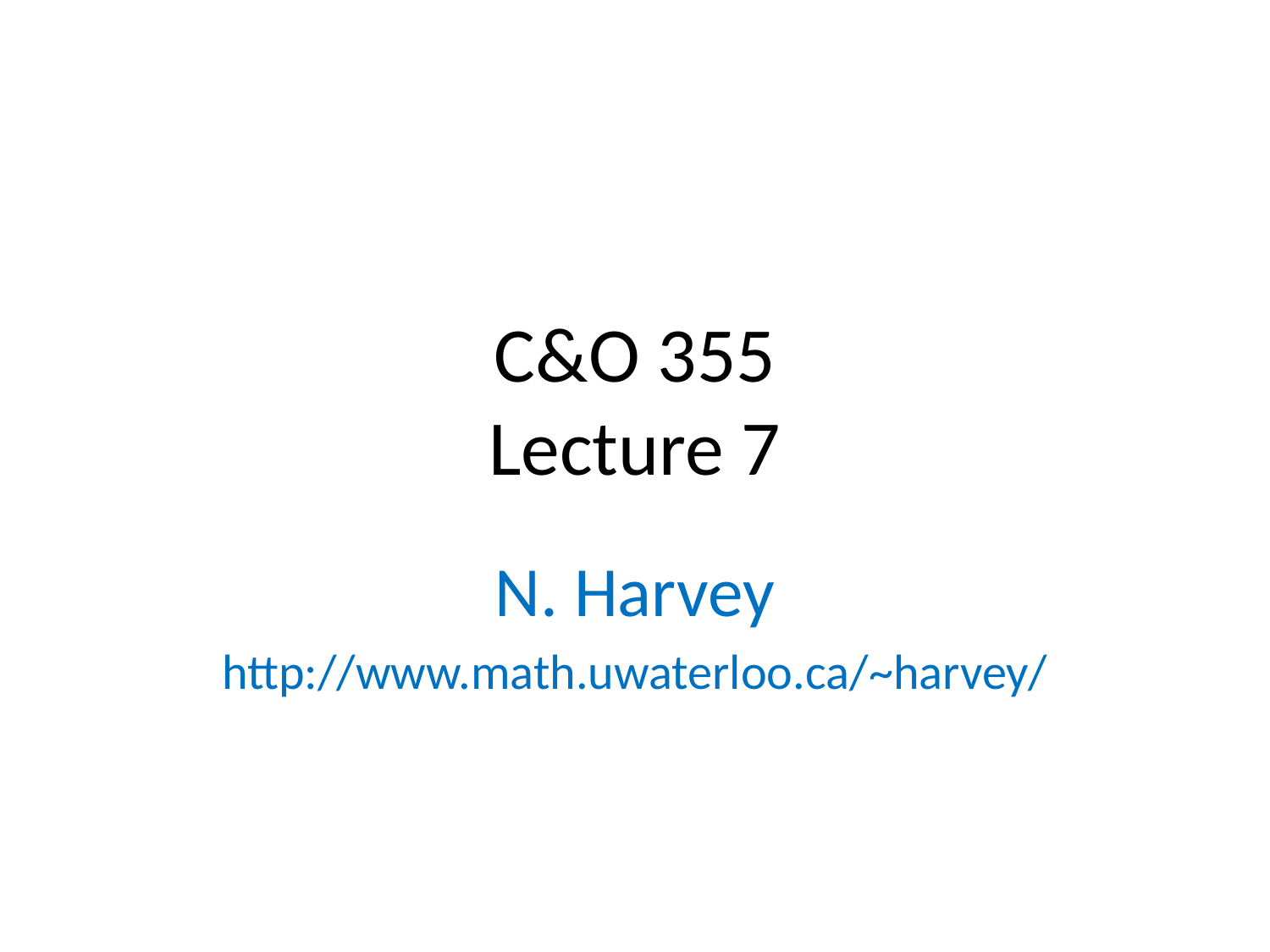

# C&O 355 Lecture 7
N. Harvey
http://www.math.uwaterloo.ca/~harvey/
TexPoint fonts used in EMF.
Read the TexPoint manual before you delete this box.: AAAAAAAAAA